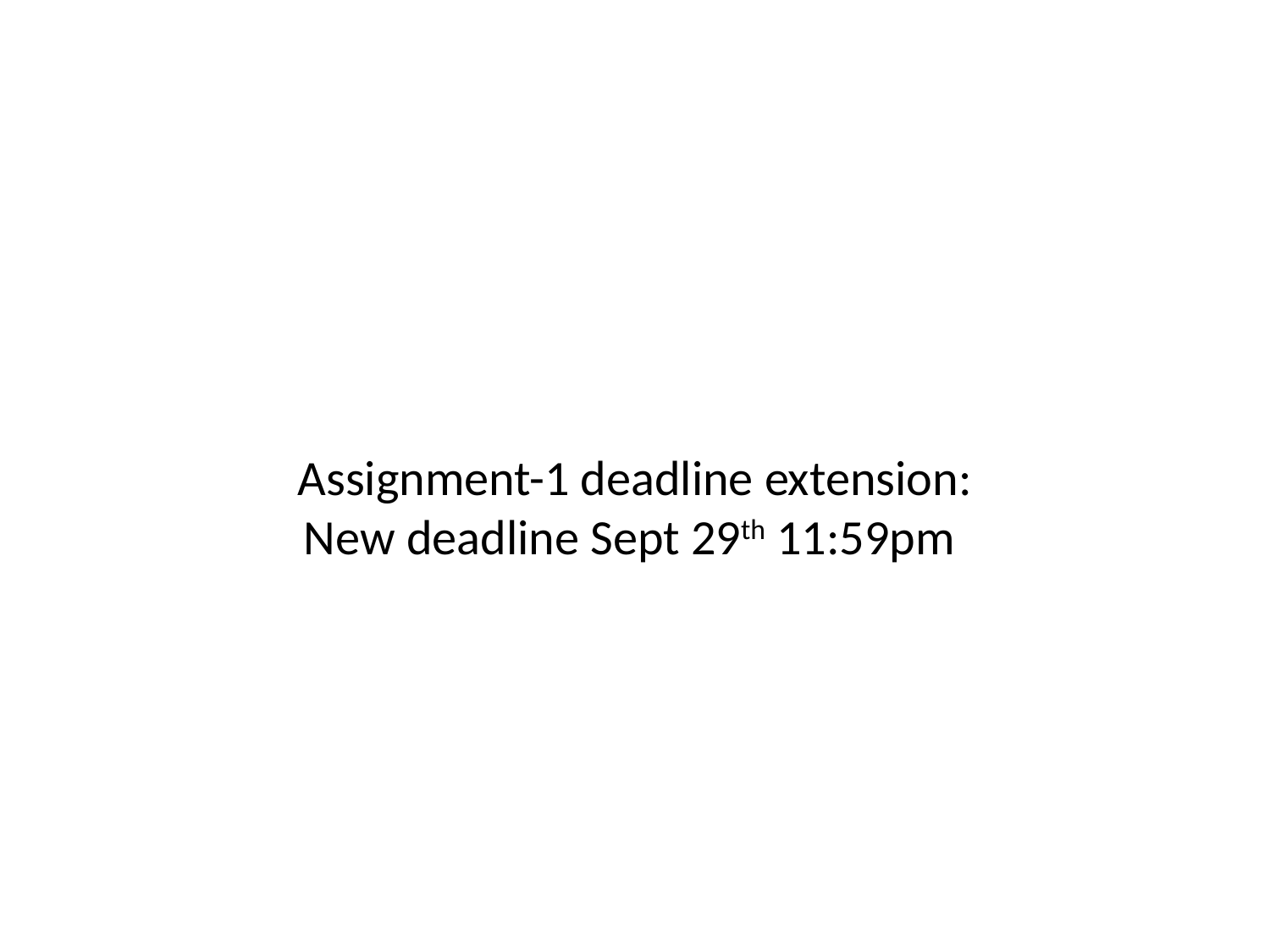

Assignment-1 deadline extension:
New deadline Sept 29th 11:59pm